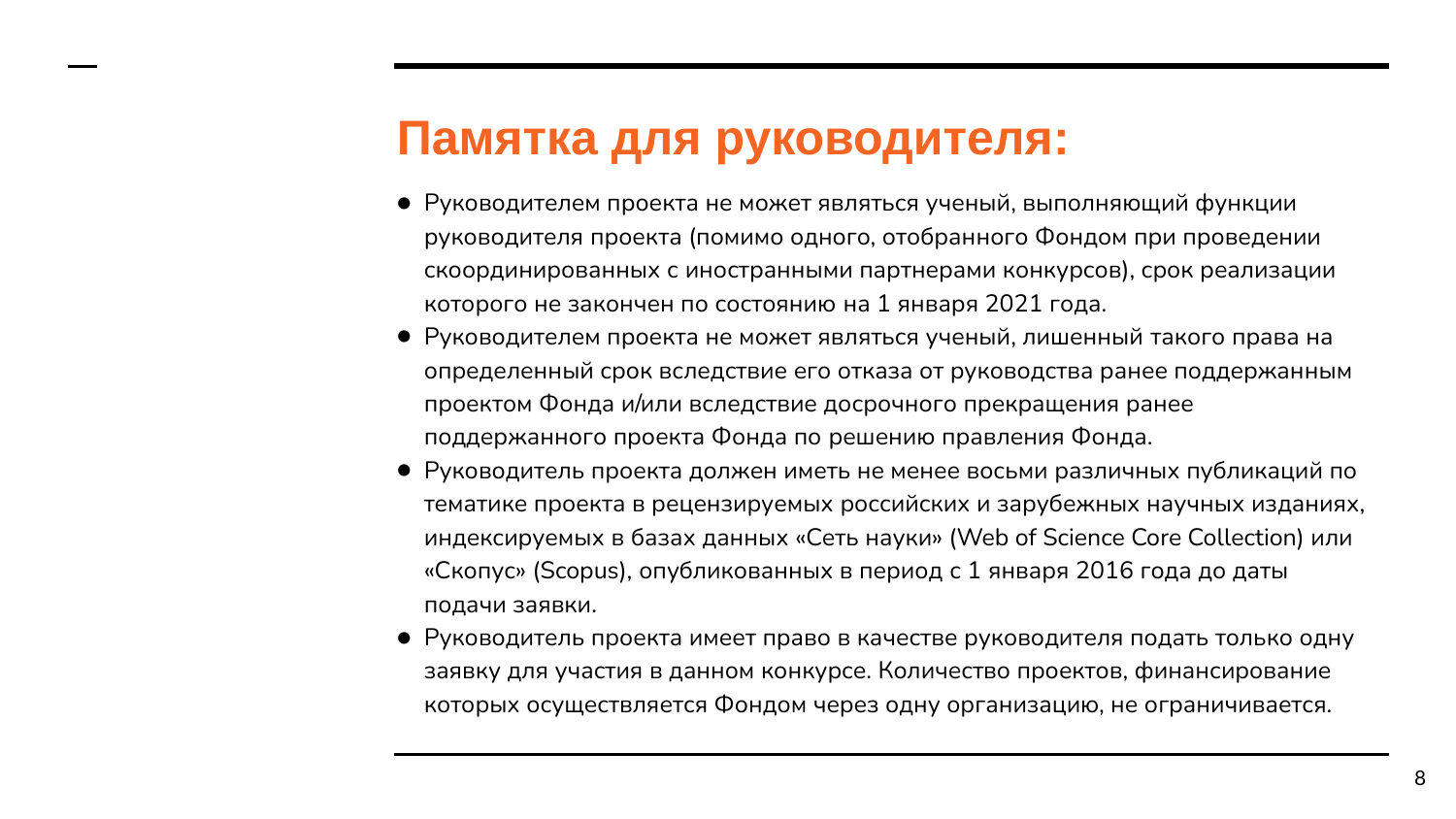

# Памятка для руководителя:
Руководителем проекта не может являться ученый, выполняющий функции руководителя проекта (помимо одного, отобранного Фондом при проведении скоординированных с иностранными партнерами конкурсов), срок реализации которого не закончен по состоянию на 1 января 2021 года.
Руководителем проекта не может являться ученый, лишенный такого права на определенный срок вследствие его отказа от руководства ранее поддержанным проектом Фонда и/или вследствие досрочного прекращения ранее поддержанного проекта Фонда по решению правления Фонда.
Руководитель проекта должен иметь не менее восьми различных публикаций по тематике проекта в рецензируемых российских и зарубежных научных изданиях, индексируемых в базах данных «Сеть науки» (Web of Science Core Collection) или «Скопус» (Scopus), опубликованных в период с 1 января 2016 года до даты подачи заявки.
Руководитель проекта имеет право в качестве руководителя подать только одну заявку для участия в данном конкурсе. Количество проектов, финансирование которых осуществляется Фондом через одну организацию, не ограничивается.

8